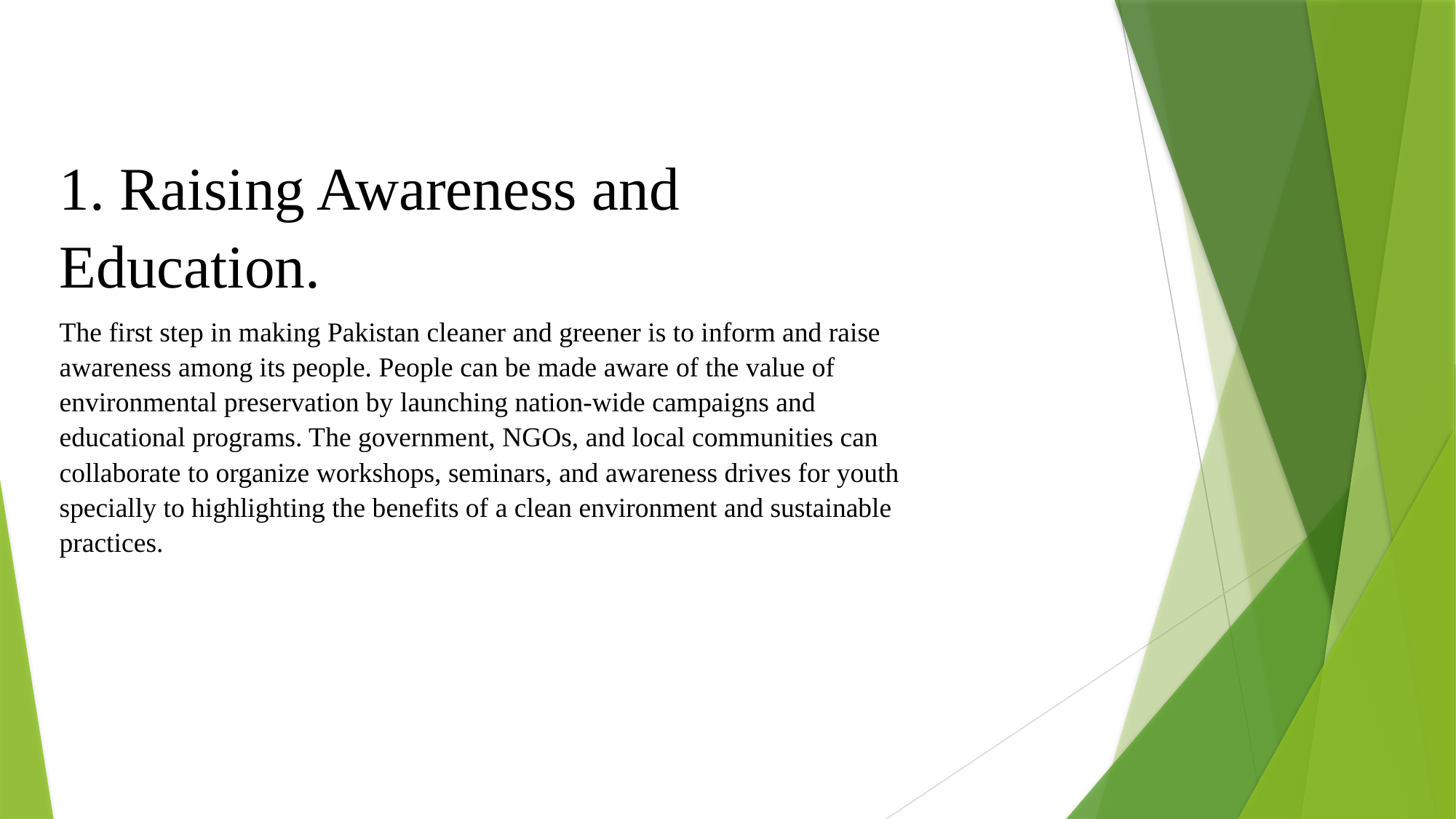

1. Raising Awareness and Education.
The first step in making Pakistan cleaner and greener is to inform and raise awareness among its people. People can be made aware of the value of environmental preservation by launching nation-wide campaigns and educational programs. The government, NGOs, and local communities can collaborate to organize workshops, seminars, and awareness drives for youth specially to highlighting the benefits of a clean environment and sustainable practices.